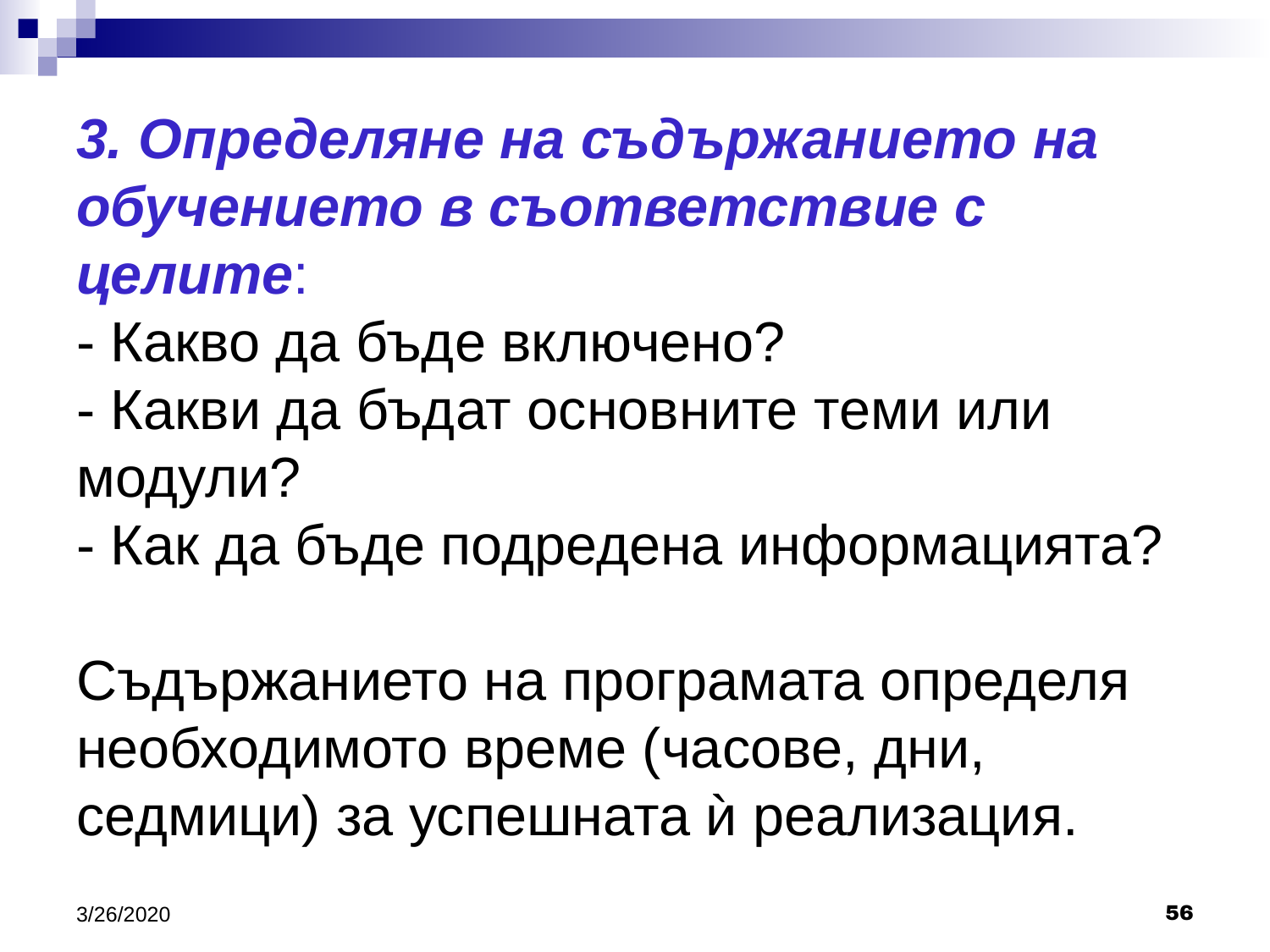

# 3. Определяне на съдържанието на обучението в съответствие с целите: - Какво да бъде включено? - Какви да бъдат основните теми или модули? - Как да бъде подредена информацията? Съдържанието на програмата определя необходимото време (часове, дни, седмици) за успешната ѝ реализация.
3/26/2020
56